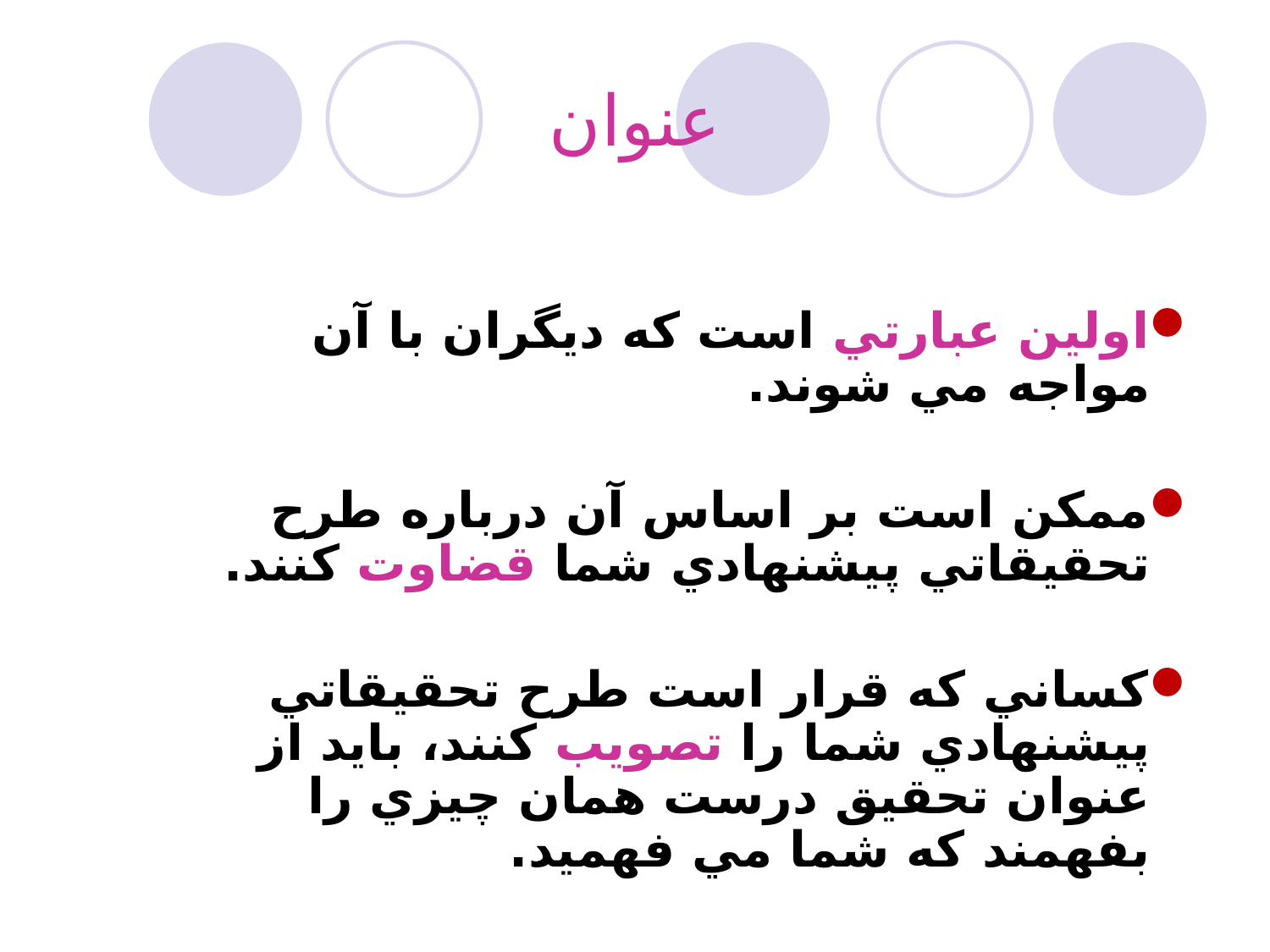

# عنوان

اولين عبارتي است كه ديگران با آن مواجه مي شوند.

ممكن است بر اساس آن درباره طرح تحقيقاتي پيشنهادي شما قضاوت كنند.

كساني که قرار است طرح تحقيقاتي پيشنهادي شما را تصويب كنند، بايد از عنوان تحقيق درست همان چيزي را بفهمند كه شما مي فهميد.